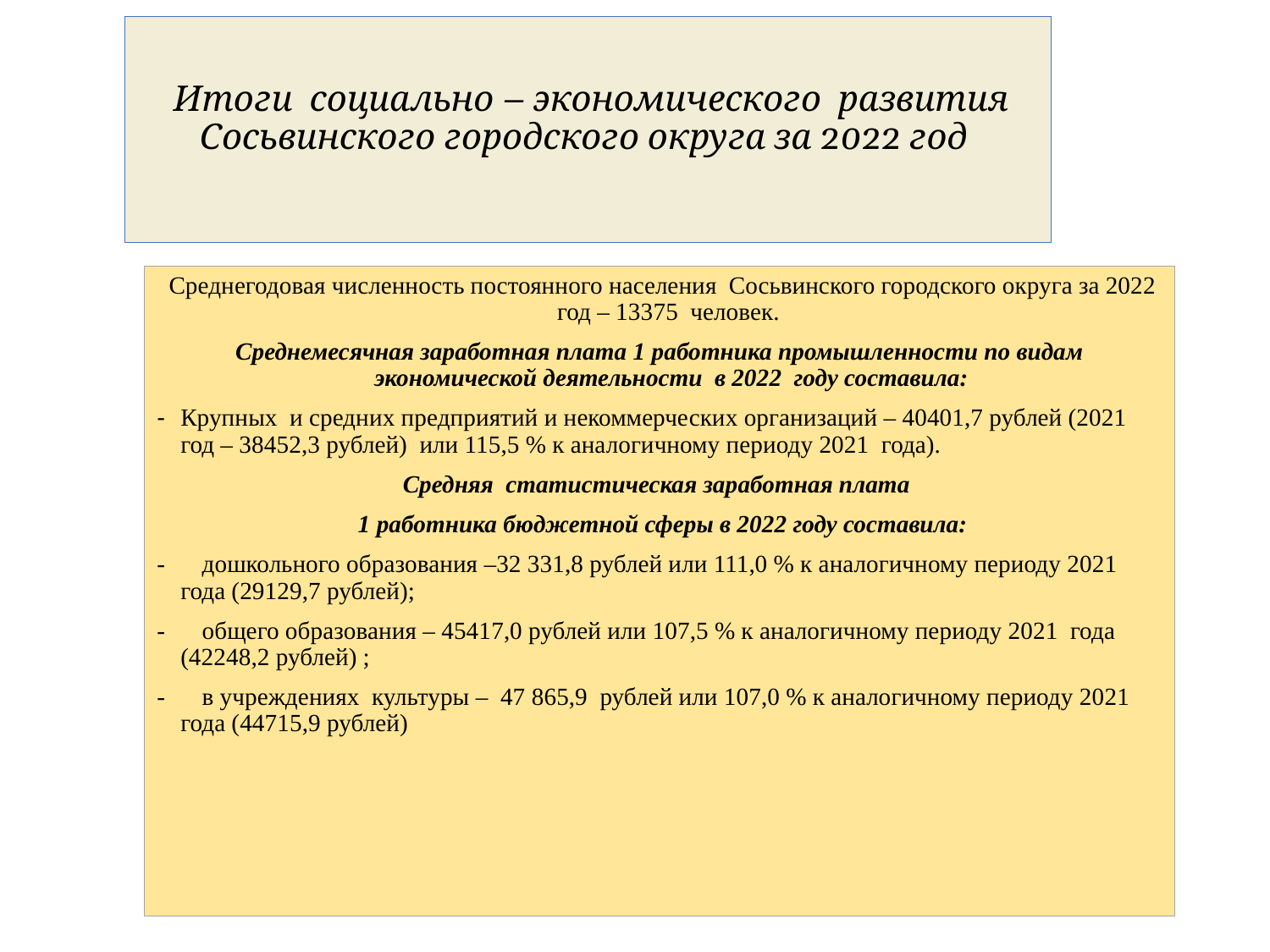

Итоги  социально – экономического  развития Сосьвинского городского округа за 2022 год
 Среднегодовая численность постоянного населения  Сосьвинского городского округа за 2022 год – 13375  человек.
Среднемесячная заработная плата 1 работника промышленности по видам экономической деятельности  в 2022  году составила:
Крупных  и средних предприятий и некоммерческих организаций – 40401,7 рублей (2021  год – 38452,3 рублей)  или 115,5 % к аналогичному периоду 2021  года).
Средняя  статистическая заработная плата
 1 работника бюджетной сферы в 2022 году составила:
-      дошкольного образования –32 331,8 рублей или 111,0 % к аналогичному периоду 2021 года (29129,7 рублей);
-      общего образования – 45417,0 рублей или 107,5 % к аналогичному периоду 2021  года    (42248,2 рублей) ;
-      в учреждениях  культуры –  47 865,9  рублей или 107,0 % к аналогичному периоду 2021 года (44715,9 рублей)